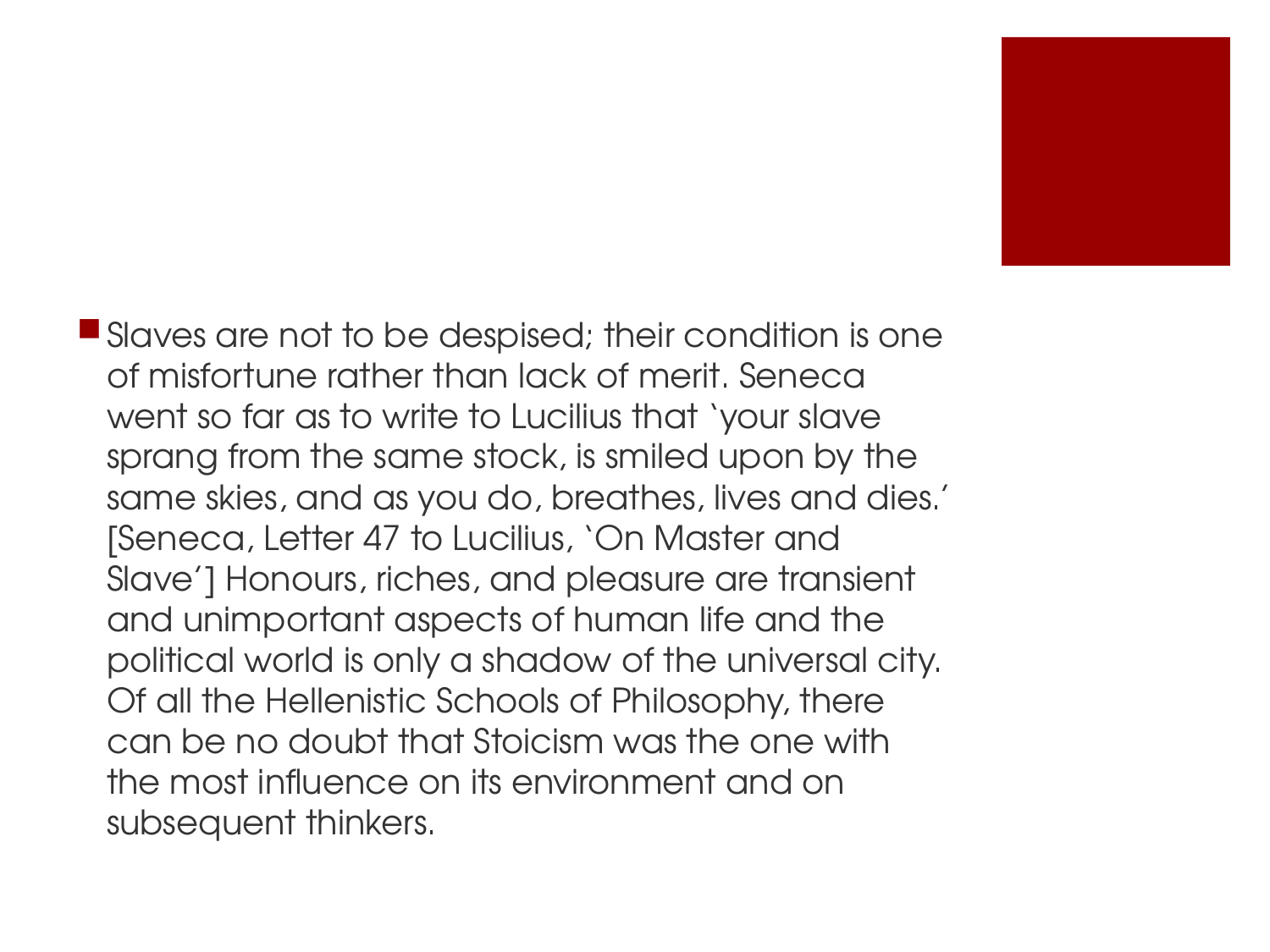

#
Slaves are not to be despised; their condition is one of misfortune rather than lack of merit. Seneca went so far as to write to Lucilius that ‘your slave sprang from the same stock, is smiled upon by the same skies, and as you do, breathes, lives and dies.’ [Seneca, Letter 47 to Lucilius, ‘On Master and Slave’] Honours, riches, and pleasure are transient and unimportant aspects of human life and the political world is only a shadow of the universal city. Of all the Hellenistic Schools of Philosophy, there can be no doubt that Stoicism was the one with the most influence on its environment and on subsequent thinkers.